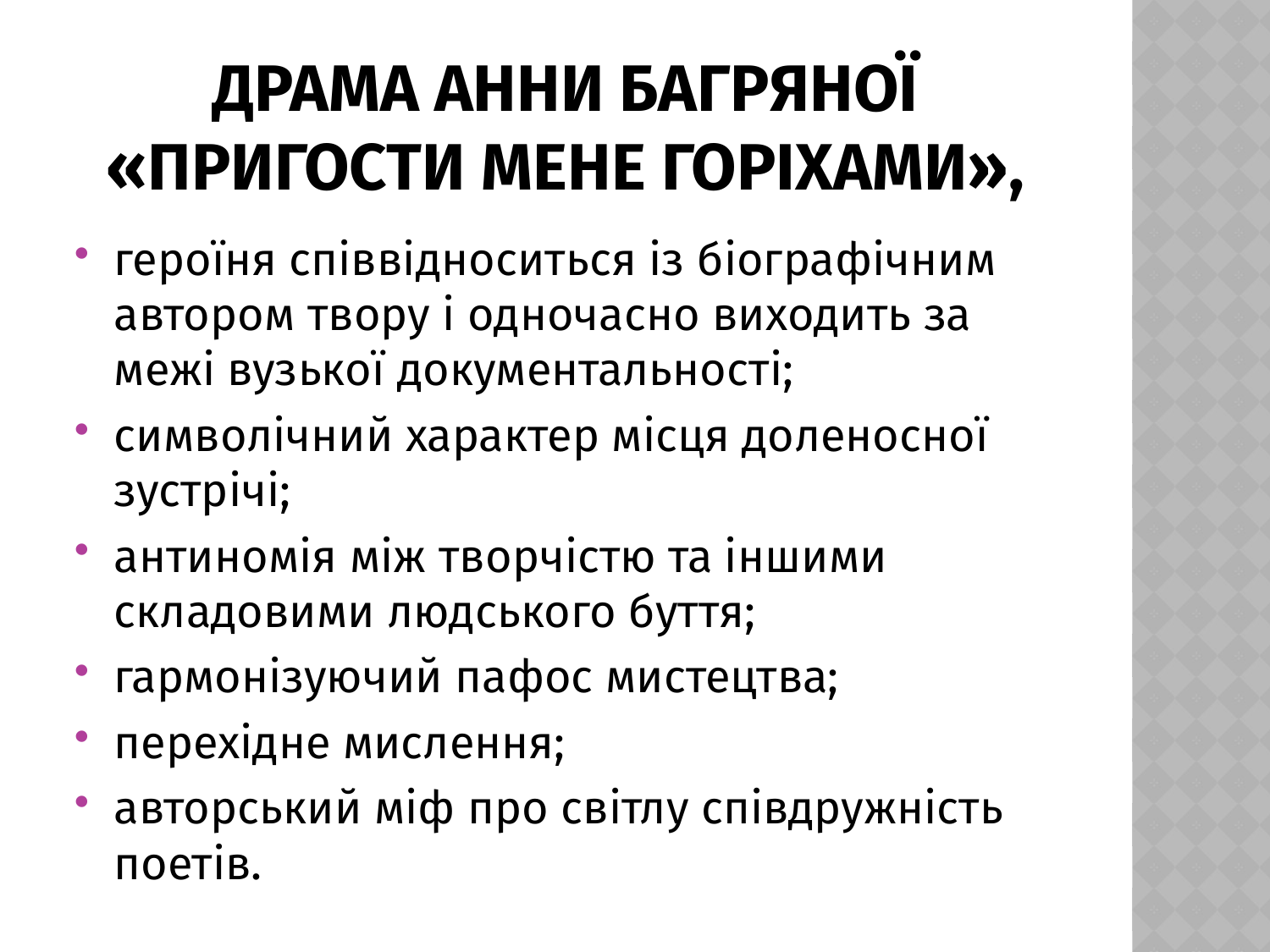

# драма Анни Багряної «Пригости мене горіхами»,
героїня співвідноситься із біографічним автором твору і одночасно виходить за межі вузької документальності;
символічний характер місця доленосної зустрічі;
антиномія між творчістю та іншими складовими людського буття;
гармонізуючий пафос мистецтва;
перехідне мислення;
авторський міф про світлу співдружність поетів.